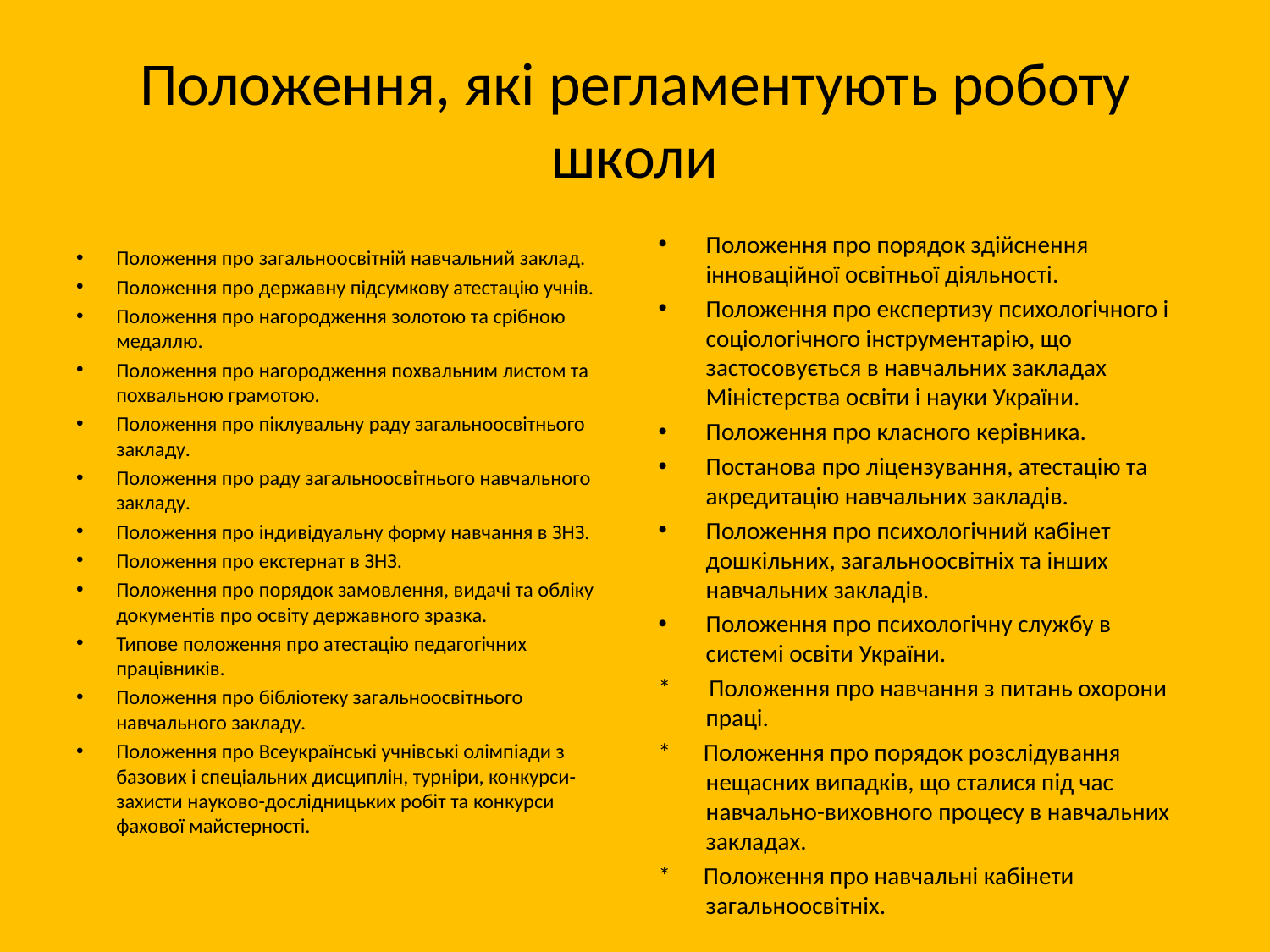

# Положення, які регламентують роботу школи

Положення про загальноосвітній навчальний заклад.
Положення про державну підсумкову атестацію учнів.
Положення про нагородження золотою та срібною медаллю.
Положення про нагородження похвальним листом та похвальною грамотою.
Положення про піклувальну раду загальноосвітнього закладу.
Положення про раду загальноосвітнього навчального закладу.
Положення про індивідуальну форму навчання в ЗНЗ.
Положення про екстернат в ЗНЗ.
Положення про порядок замовлення, видачі та обліку документів про освіту державного зразка.
Типове положення про атестацію педагогічних працівників.
Положення про бібліотеку загальноосвітнього навчального закладу.
Положення про Всеукраїнські учнівські олімпіади з базових і спеціальних дисциплін, турніри, конкурси-захисти науково-дослідницьких робіт та конкурси фахової майстерності.
Положення про порядок здійснення інноваційної освітньої діяльності.
Положення про експертизу психологічного і соціологічного інструментарію, що застосовується в навчальних закладах Міністерства освіти і науки України.
Положення про класного керівника.
Постанова про ліцензування, атестацію та акредитацію навчальних закладів.
Положення про психологічний кабінет дошкільних, загальноосвітніх та інших навчальних закладів.
Положення про психологічну службу в системі освіти України.
*       Положення про навчання з питань охорони праці.
*      Положення про порядок розслідування нещасних випадків, що сталися під час навчально-виховного процесу в навчальних закладах.
*      Положення про навчальні кабінети загальноосвітніх.